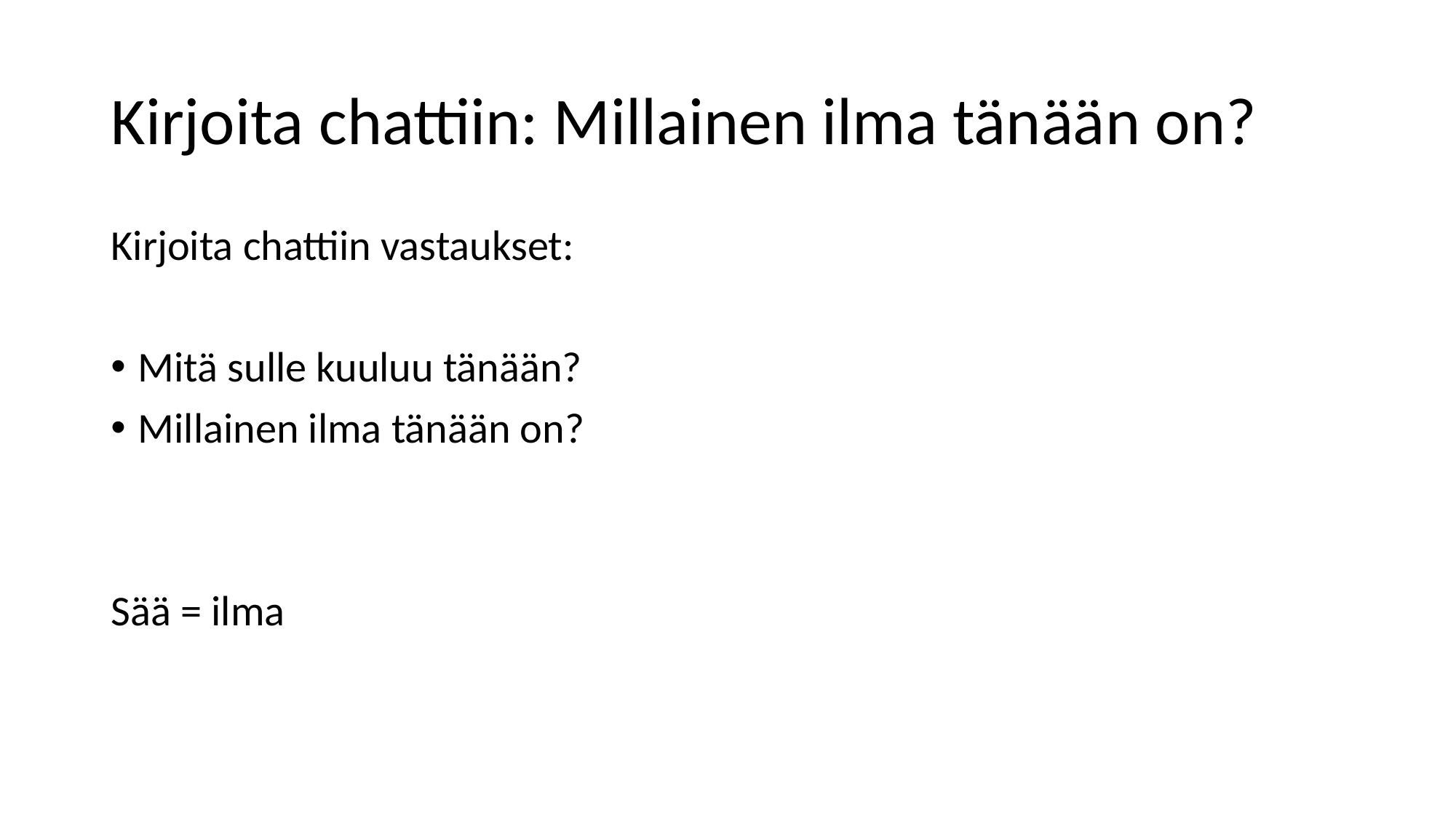

# Kirjoita chattiin: Millainen ilma tänään on?
Kirjoita chattiin vastaukset:

Mitä sulle kuuluu tänään?
Millainen ilma tänään on?

Sää = ilma